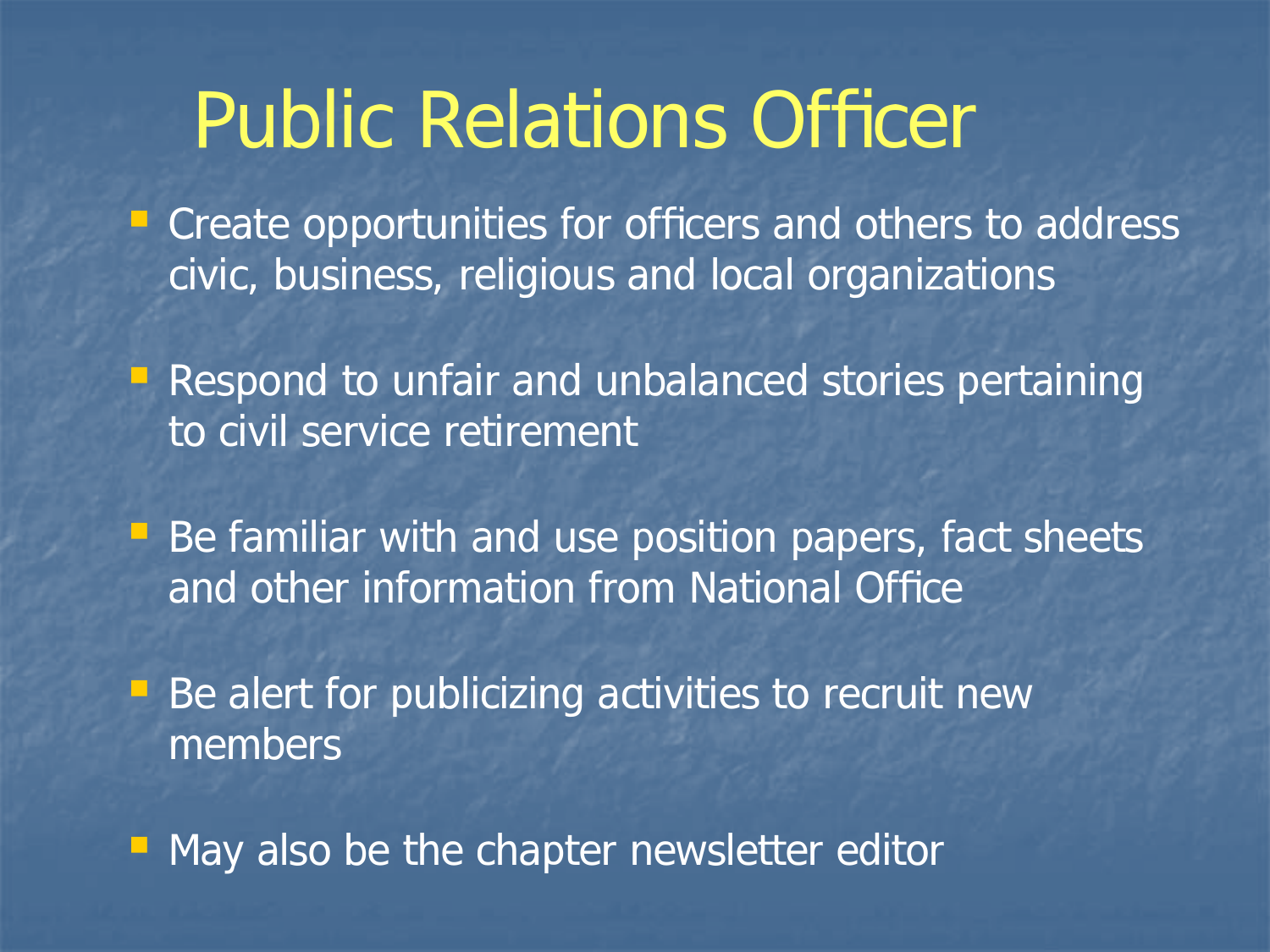

# Public Relations Officer
Create opportunities for officers and others to address civic, business, religious and local organizations

Respond to unfair and unbalanced stories pertaining to civil service retirement

Be familiar with and use position papers, fact sheets and other information from National Office

Be alert for publicizing activities to recruit new members

May also be the chapter newsletter editor